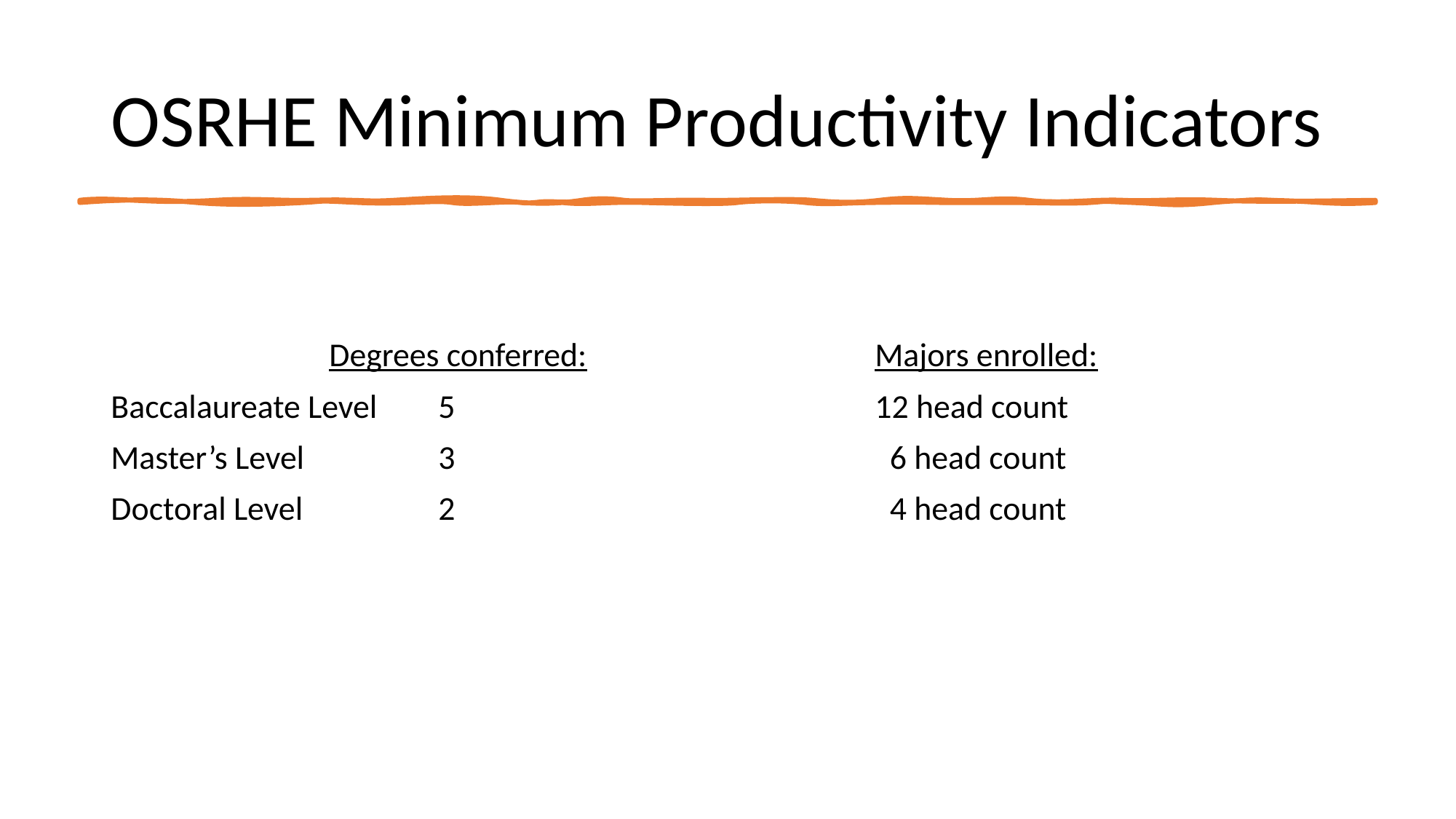

# OSRHE Minimum Productivity Indicators

		Degrees conferred:			Majors enrolled:
Baccalaureate Level	5				12 head count
Master’s Level		3				  6 head count
Doctoral Level 		2				  4 head count